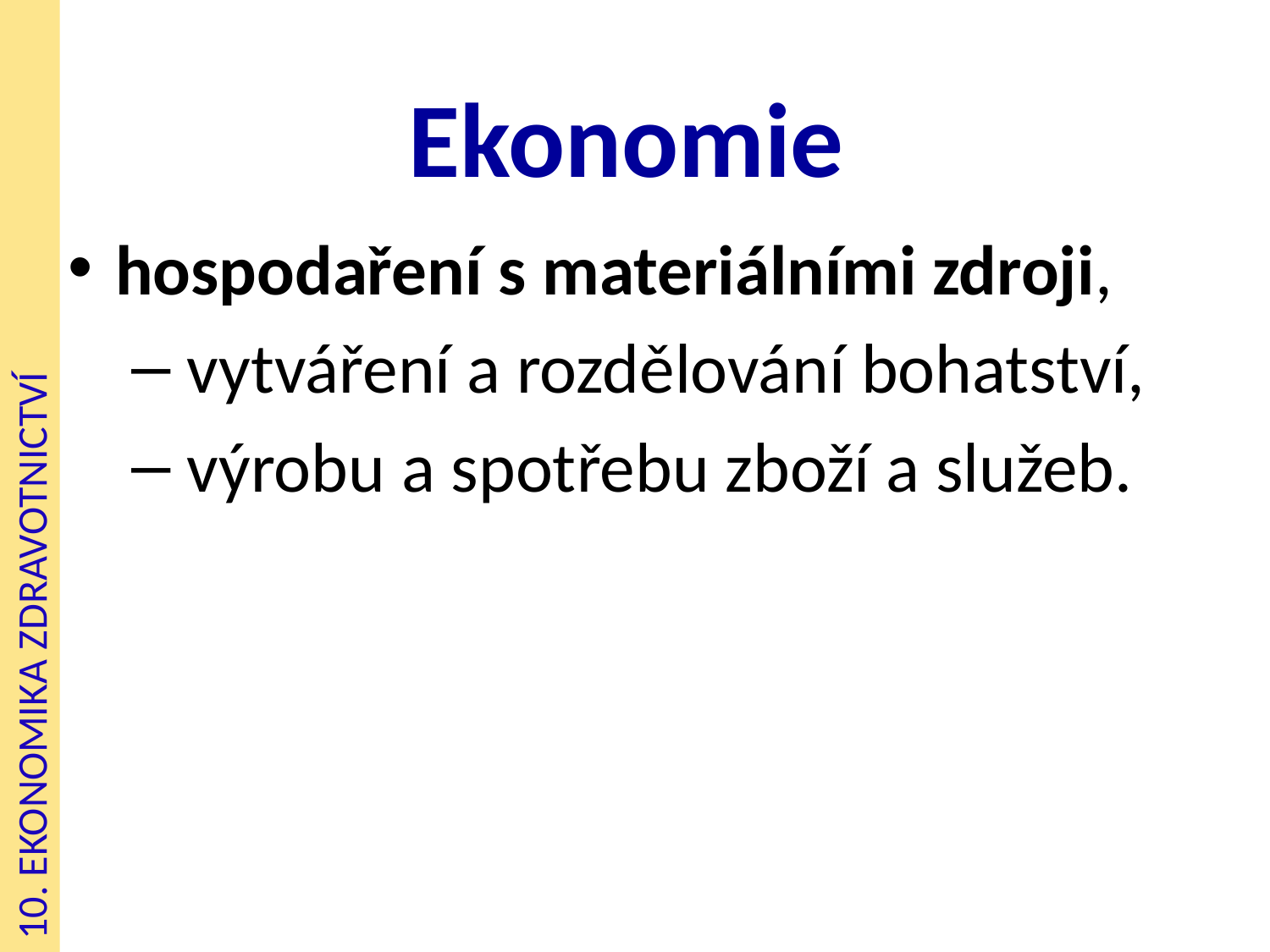

# Ekonomie

hospodaření s materiálními zdroji,
 vytváření a rozdělování bohatství,
 výrobu a spotřebu zboží a služeb.
10. EKONOMIKA ZDRAVOTNICTVÍ